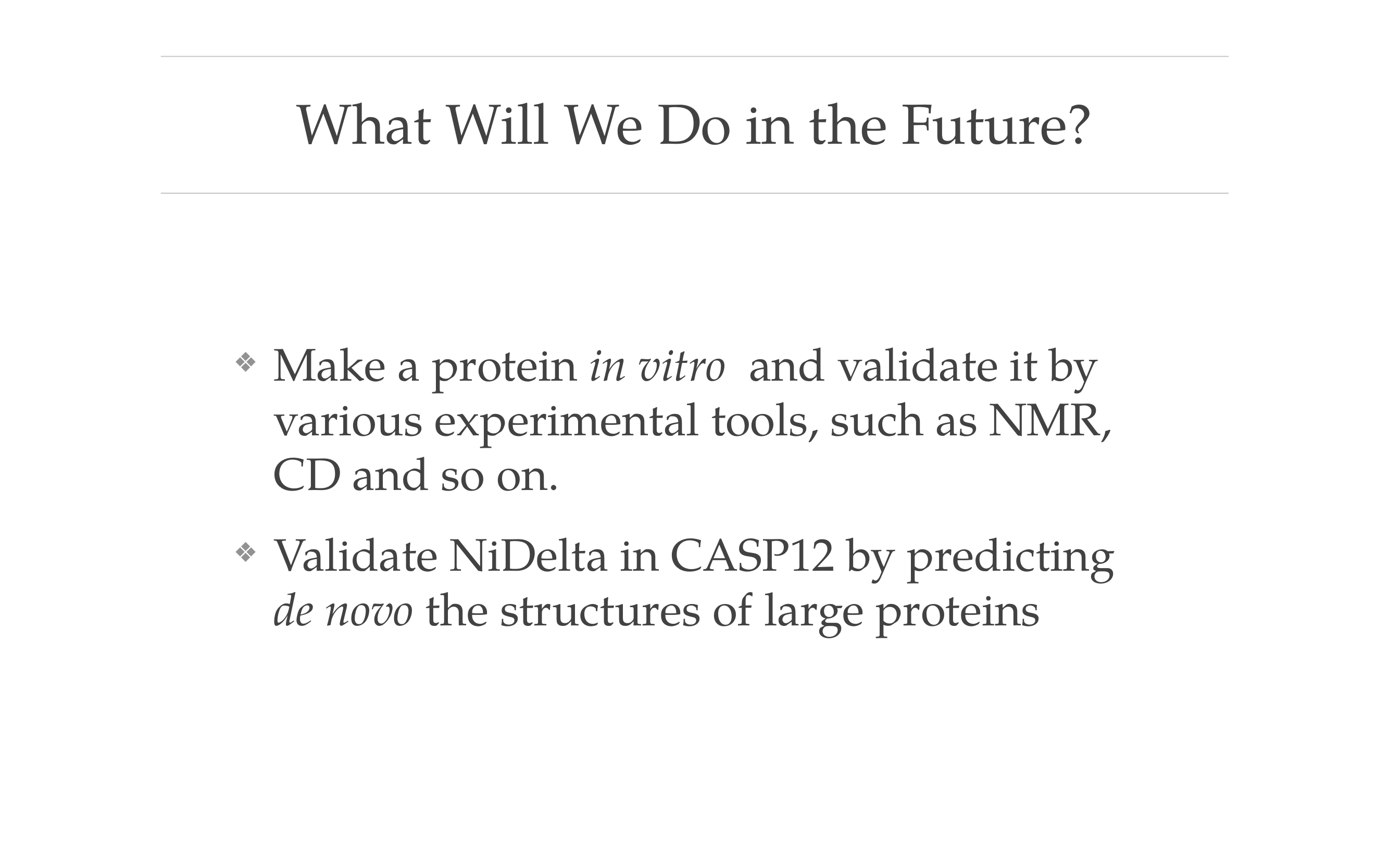

# What Will We Do in the Future?
Make a protein in vitro  and validate it by various experimental tools, such as NMR, CD and so on.
Validate NiDelta in CASP12 by predicting de novo the structures of large proteins